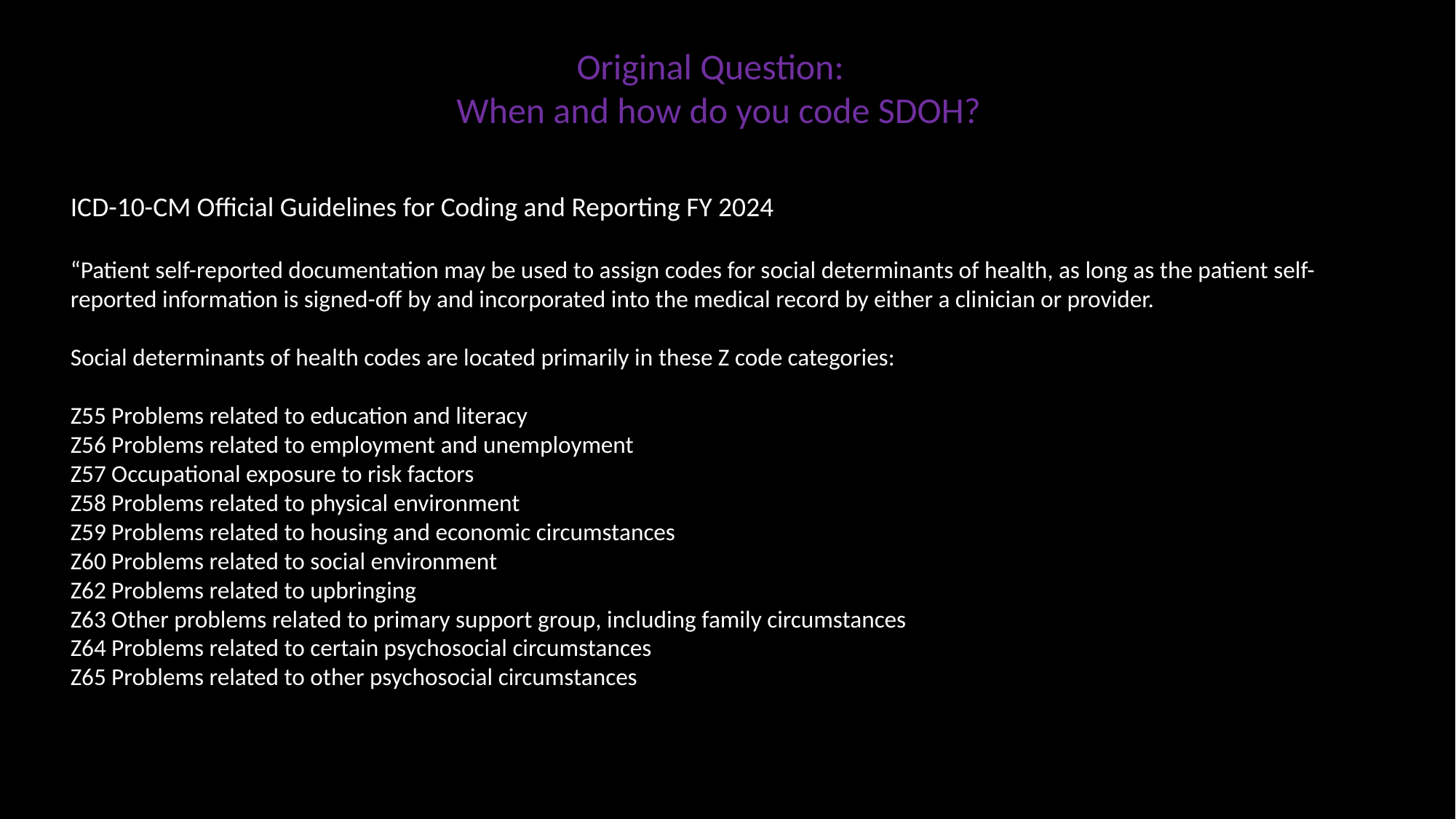

Original Question:
When and how do you code SDOH?

ICD-10-CM Official Guidelines for Coding and Reporting FY 2024

“Patient self-reported documentation may be used to assign codes for social determinants of health, as long as the patient self-reported information is signed-off by and incorporated into the medical record by either a clinician or provider.

Social determinants of health codes are located primarily in these Z code categories:

Z55 Problems related to education and literacy
Z56 Problems related to employment and unemployment
Z57 Occupational exposure to risk factors
Z58 Problems related to physical environment
Z59 Problems related to housing and economic circumstances
Z60 Problems related to social environment
Z62 Problems related to upbringing
Z63 Other problems related to primary support group, including family circumstances
Z64 Problems related to certain psychosocial circumstances
Z65 Problems related to other psychosocial circumstances